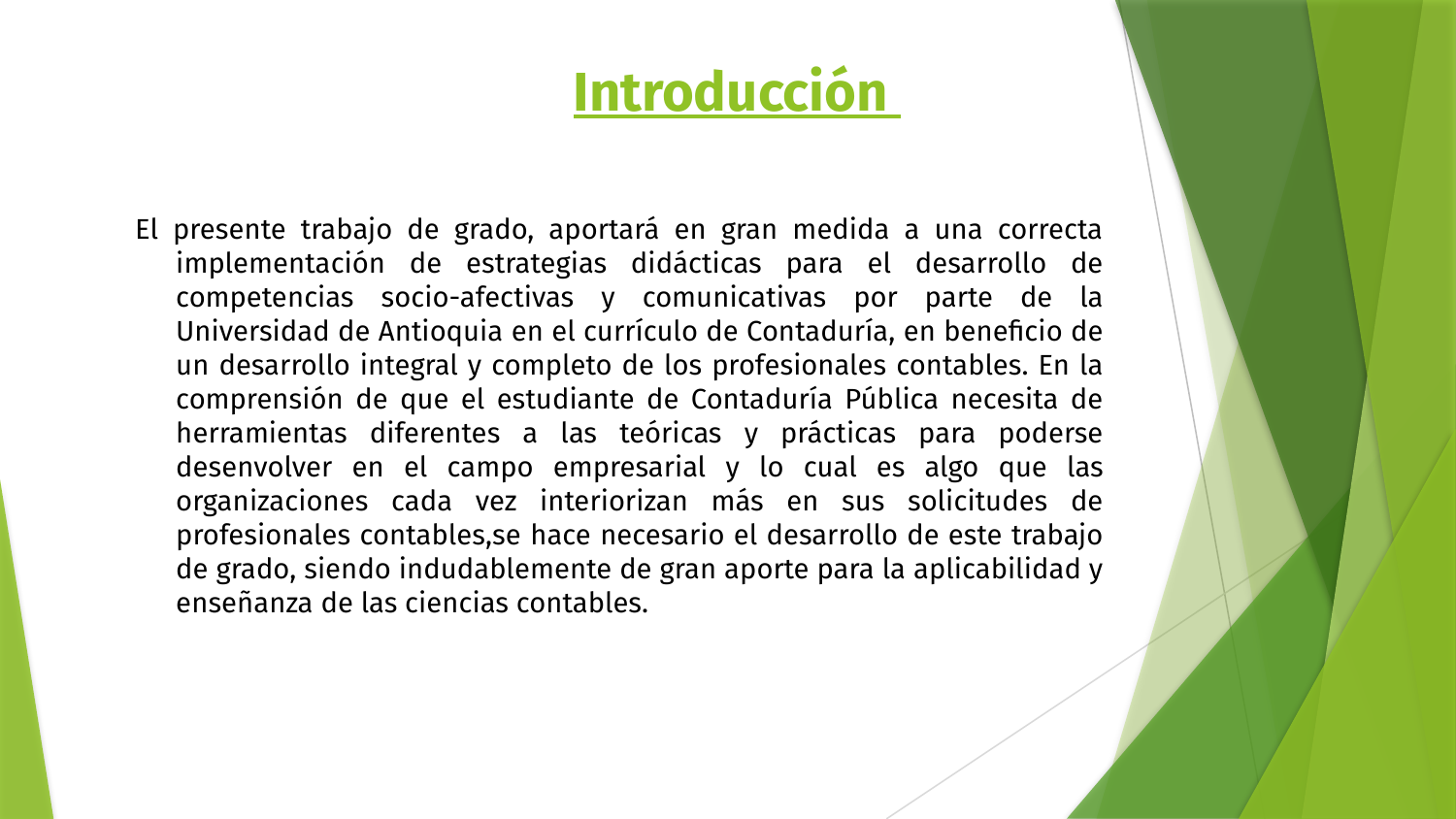

# Introducción
El presente trabajo de grado, aportará en gran medida a una correcta implementación de estrategias didácticas para el desarrollo de competencias socio-afectivas y comunicativas por parte de la Universidad de Antioquia en el currículo de Contaduría, en beneficio de un desarrollo integral y completo de los profesionales contables. En la comprensión de que el estudiante de Contaduría Pública necesita de herramientas diferentes a las teóricas y prácticas para poderse desenvolver en el campo empresarial y lo cual es algo que las organizaciones cada vez interiorizan más en sus solicitudes de profesionales contables,se hace necesario el desarrollo de este trabajo de grado, siendo indudablemente de gran aporte para la aplicabilidad y enseñanza de las ciencias contables.